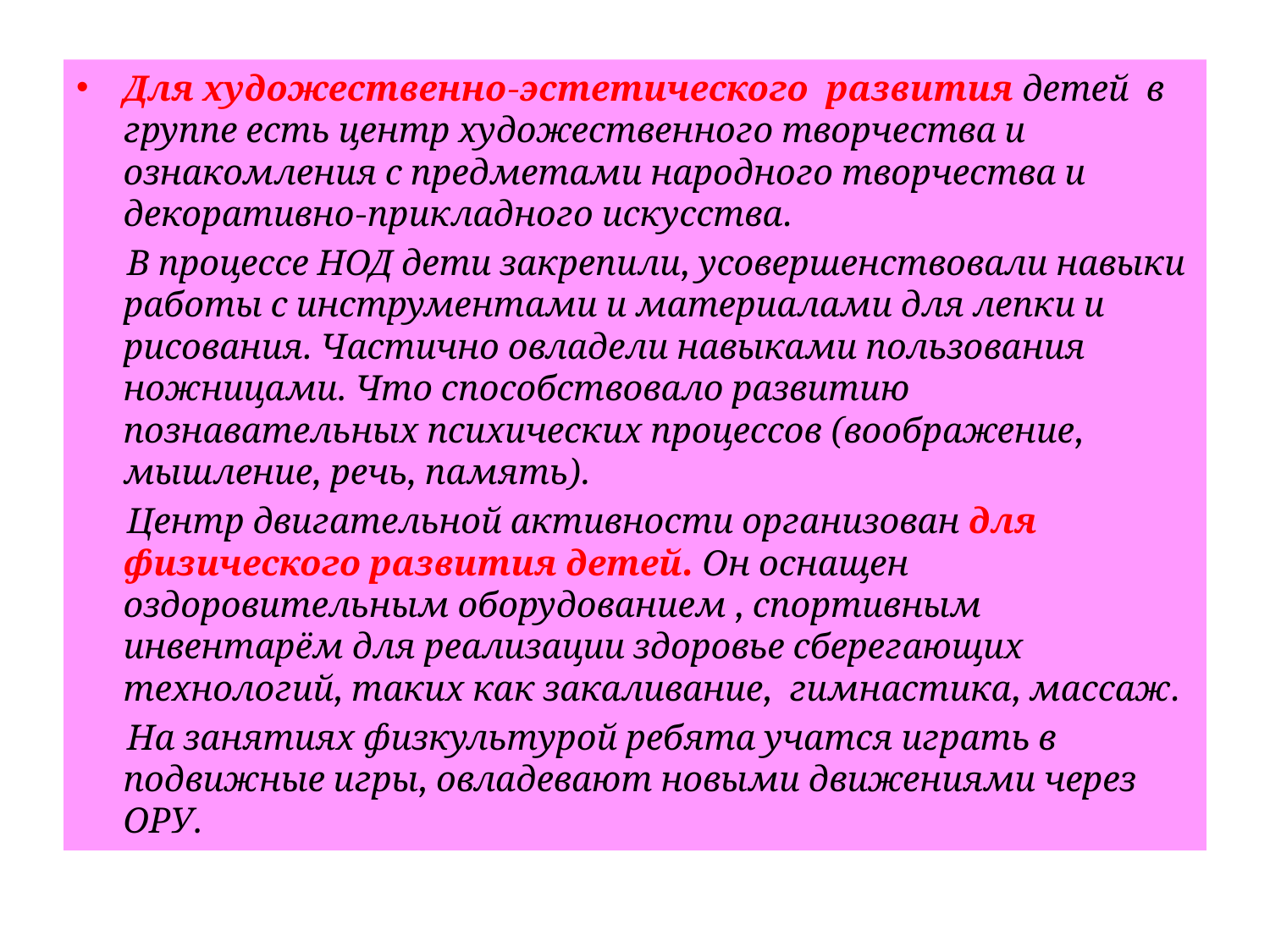

#
Для художественно-эстетического  развития детей  в  группе есть центр художественного творчества и ознакомления с предметами народного творчества и декоративно-прикладного искусства.
      В процессе НОД дети закрепили, усовершенствовали навыки работы с инструментами и материалами для лепки и рисования. Частично овладели навыками пользования ножницами. Что способствовало развитию познавательных психических процессов (воображение, мышление, речь, память).
      Центр двигательной активности организован для физического развития детей. Он оснащен оздоровительным оборудованием , спортивным инвентарём для реализации здоровье сберегающих технологий, таких как закаливание,  гимнастика, массаж.
      На занятиях физкультурой ребята учатся играть в подвижные игры, овладевают новыми движениями через ОРУ.